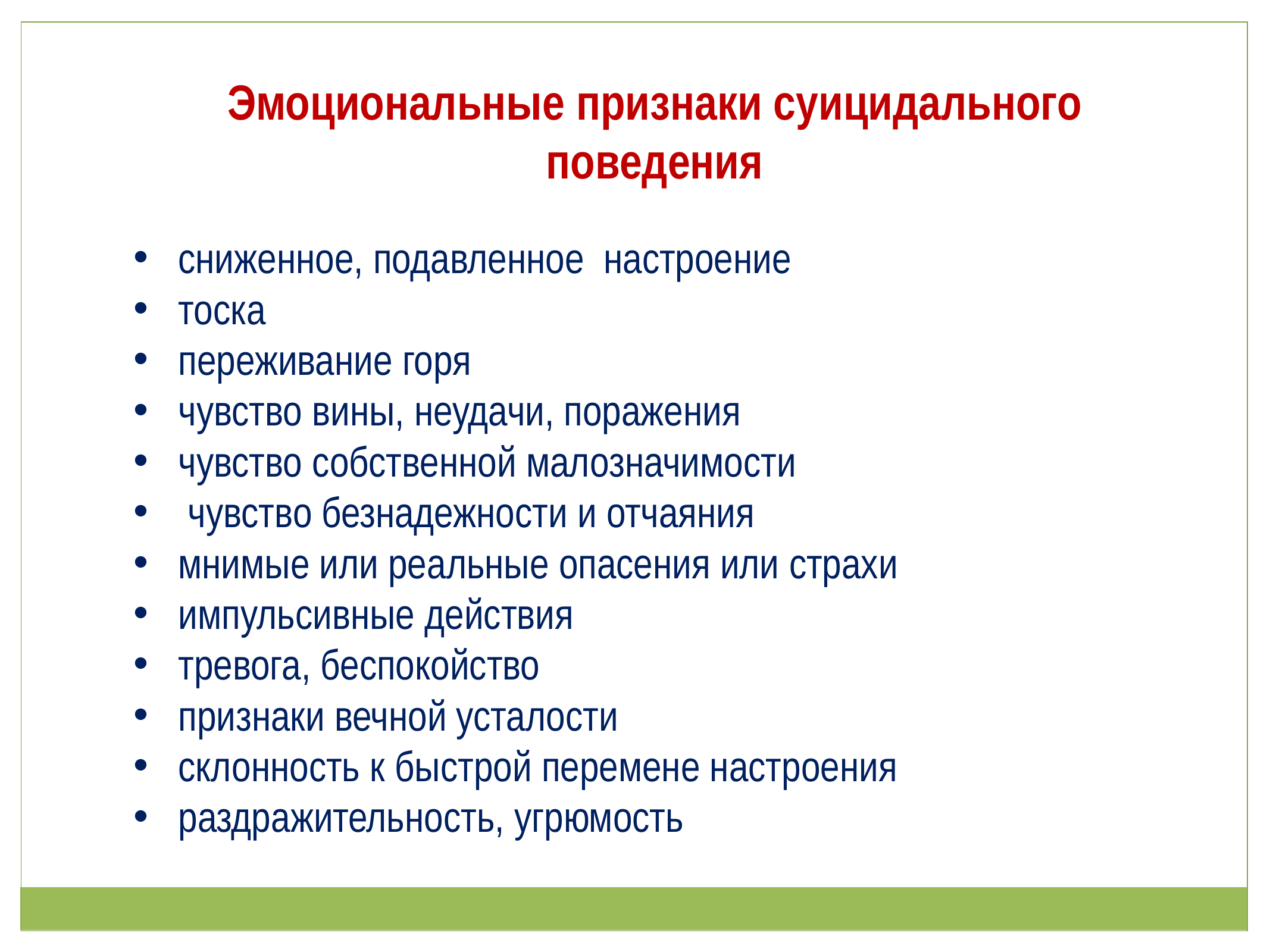

Эмоциональные признаки суицидального поведения

сниженное, подавленное  настроение
тоска
переживание горя
чувство вины, неудачи, поражения
чувство собственной малозначимости
 чувство безнадежности и отчаяния
мнимые или реальные опасения или страхи
импульсивные действия
тревога, беспокойство
признаки вечной усталости
склонность к быстрой перемене настроения
раздражительность, угрюмость